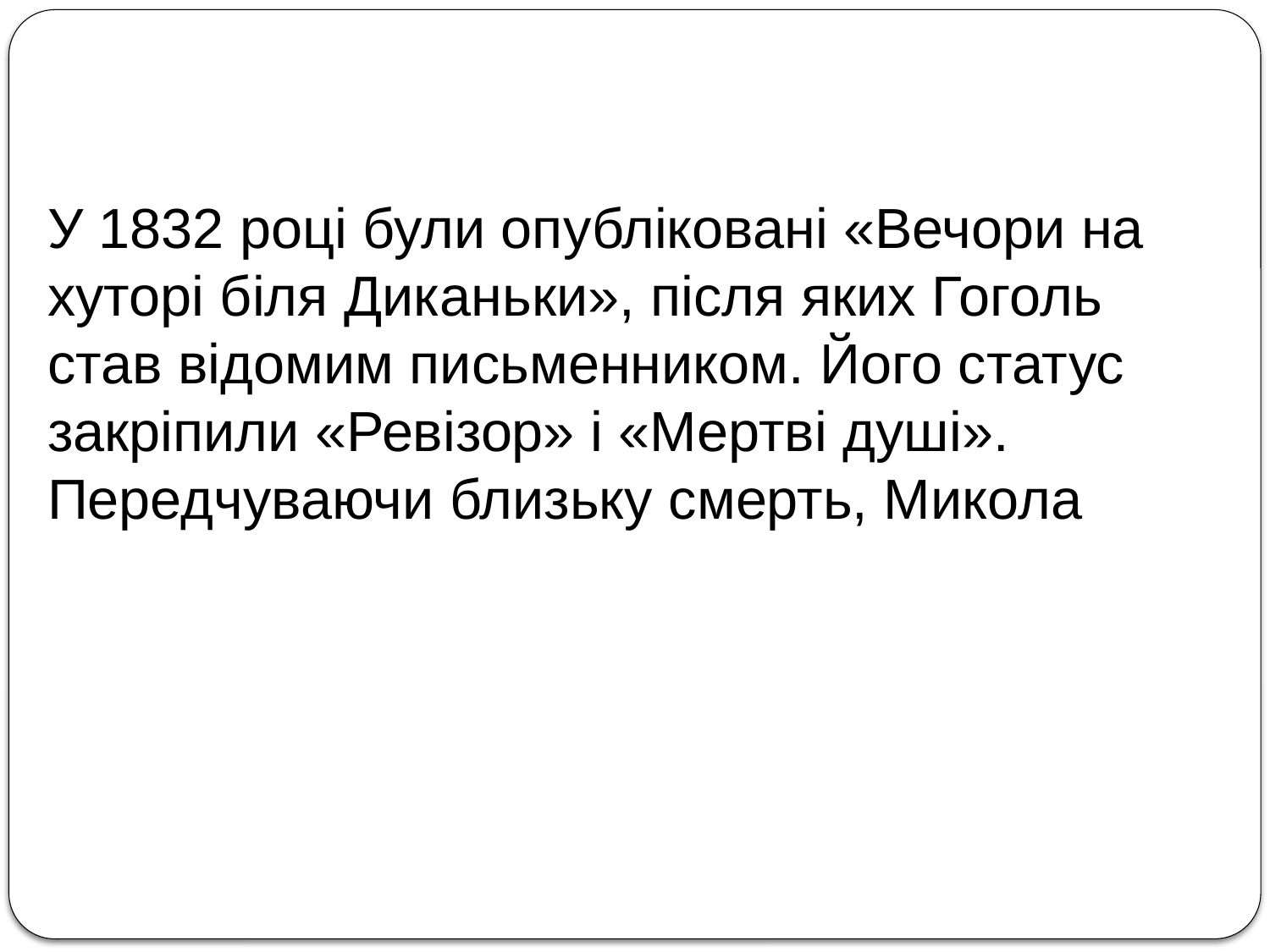

У 1832 році були опубліковані «Вечори на хуторі біля Диканьки», після яких Гоголь став відомим письменником. Його статус закріпили «Ревізор» і «Мертві душі». Передчуваючи близьку смерть, Микола